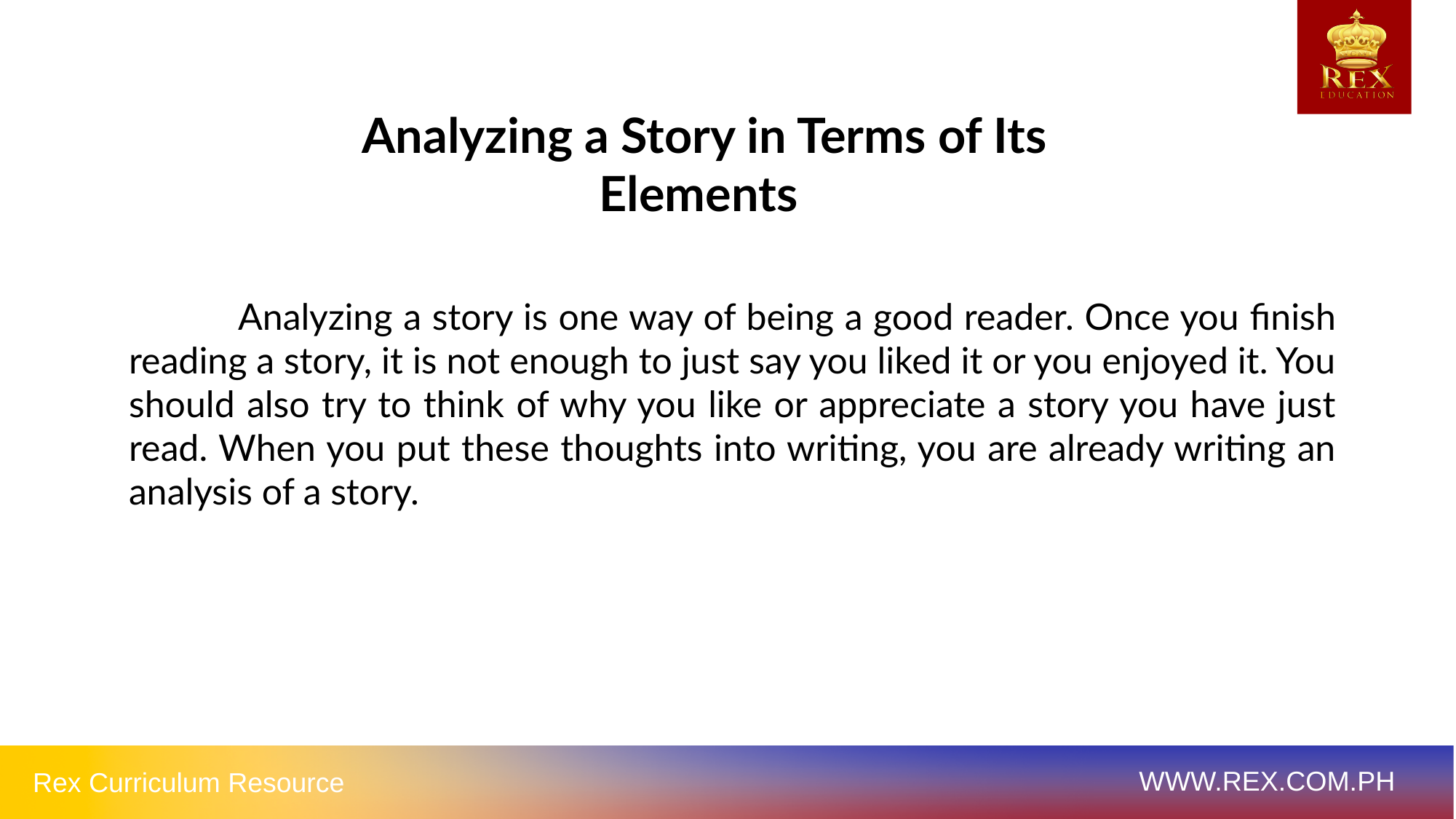

Analyzing a Story in Terms of Its Elements
	Analyzing a story is one way of being a good reader. Once you finish reading a story, it is not enough to just say you liked it or you enjoyed it. You should also try to think of why you like or appreciate a story you have just read. When you put these thoughts into writing, you are already writing an analysis of a story.

Elements of a Story
Elements of a Story